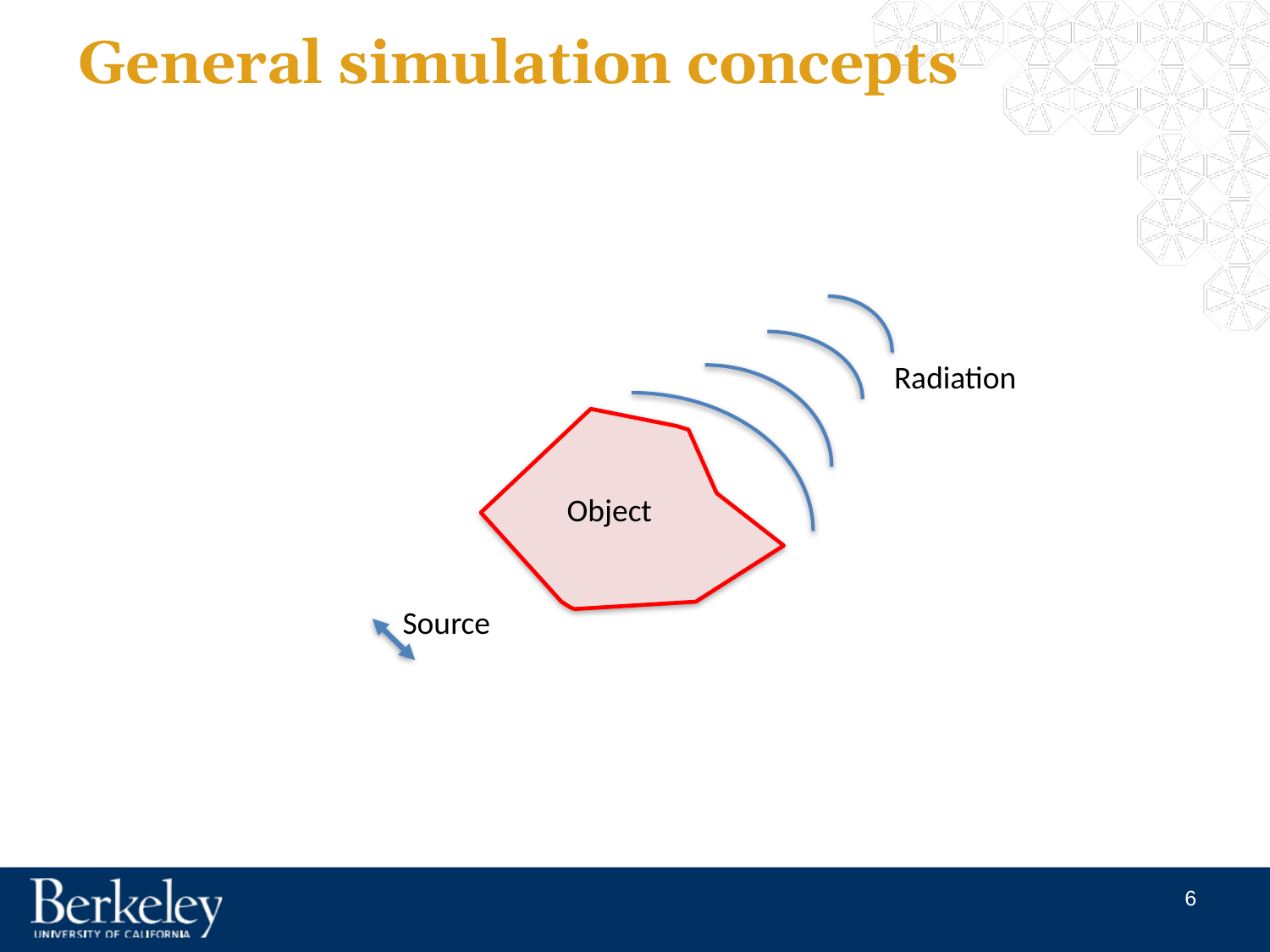

# General simulation concepts

Radiation

Object
Source